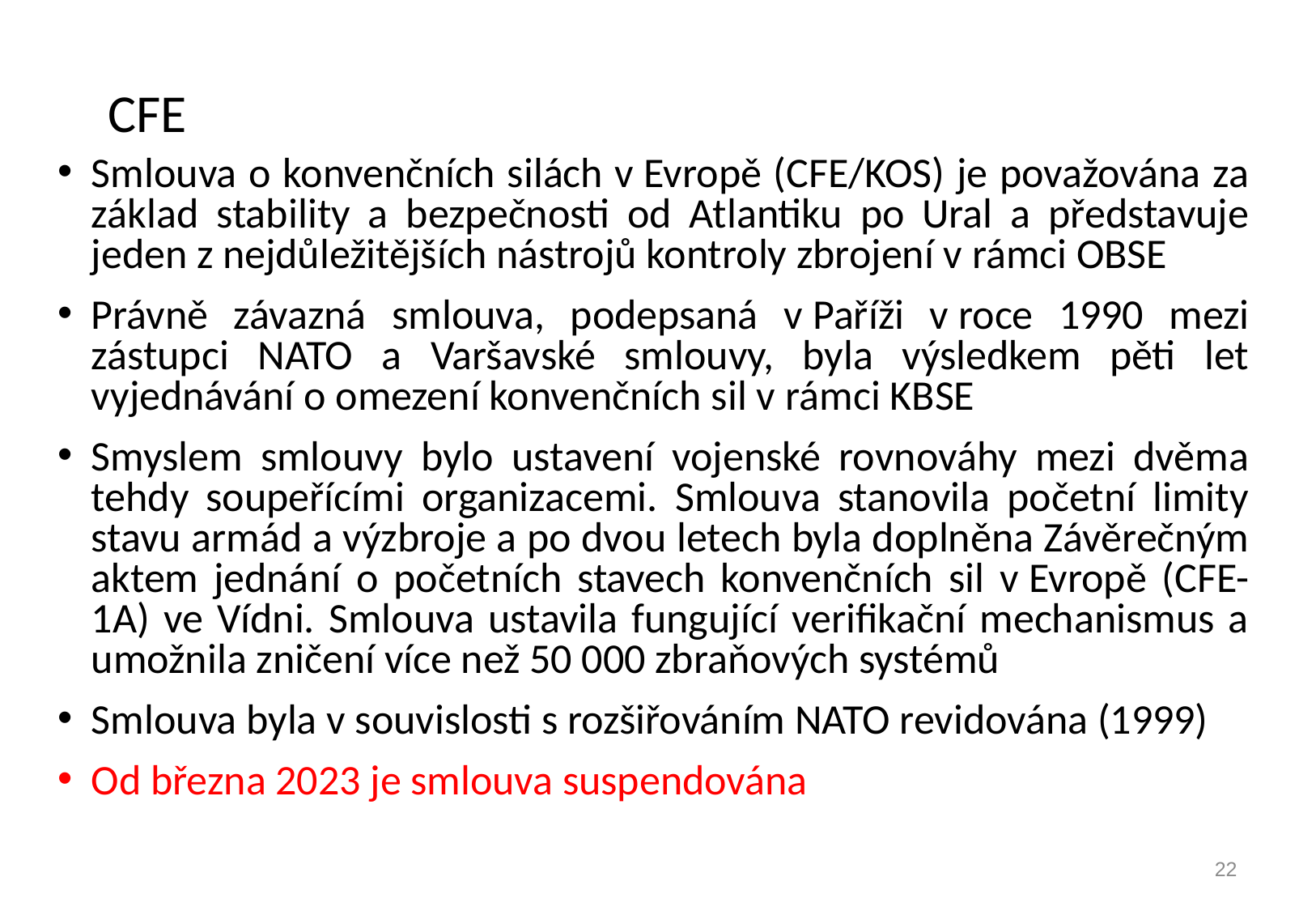

# CFE
Smlouva o konvenčních silách v Evropě (CFE/KOS) je považována za základ stability a bezpečnosti od Atlantiku po Ural a představuje jeden z nejdůležitějších nástrojů kontroly zbrojení v rámci OBSE
Právně závazná smlouva, podepsaná v Paříži v roce 1990 mezi zástupci NATO a Varšavské smlouvy, byla výsledkem pěti let vyjednávání o omezení konvenčních sil v rámci KBSE
Smyslem smlouvy bylo ustavení vojenské rovnováhy mezi dvěma tehdy soupeřícími organizacemi. Smlouva stanovila početní limity stavu armád a výzbroje a po dvou letech byla doplněna Závěrečným aktem jednání o početních stavech konvenčních sil v Evropě (CFE-1A) ve Vídni. Smlouva ustavila fungující verifikační mechanismus a umožnila zničení více než 50 000 zbraňových systémů
Smlouva byla v souvislosti s rozšiřováním NATO revidována (1999)
Od března 2023 je smlouva suspendována
22